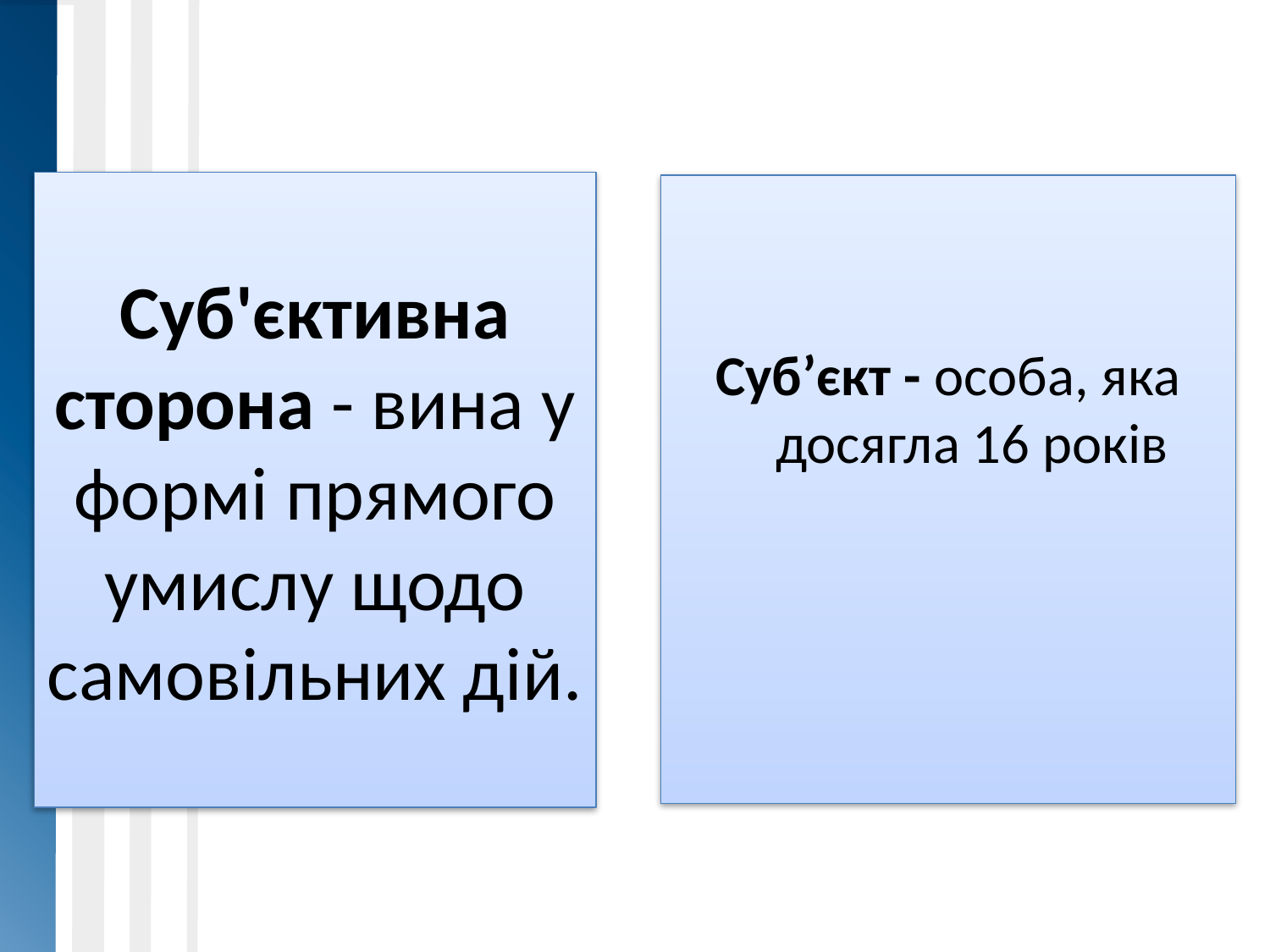

# Суб'єктивна сторона - вина у формі прямого умислу щодо самовільних дій.

Суб’єкт - особа, яка досягла 16 років